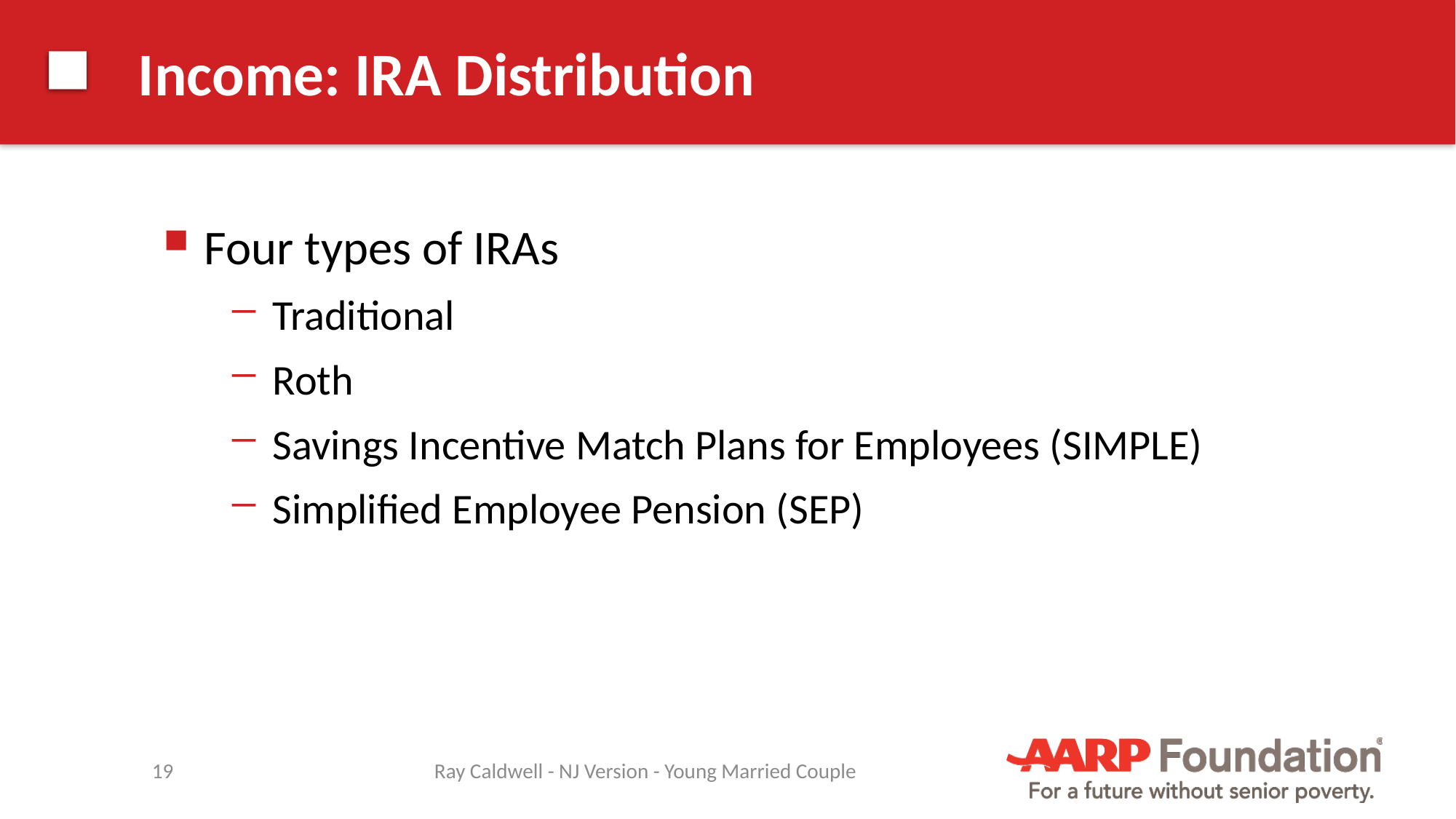

# Income: IRA Distribution
Four types of IRAs
Traditional
Roth
Savings Incentive Match Plans for Employees (SIMPLE)
Simplified Employee Pension (SEP)
19
Ray Caldwell - NJ Version - Young Married Couple